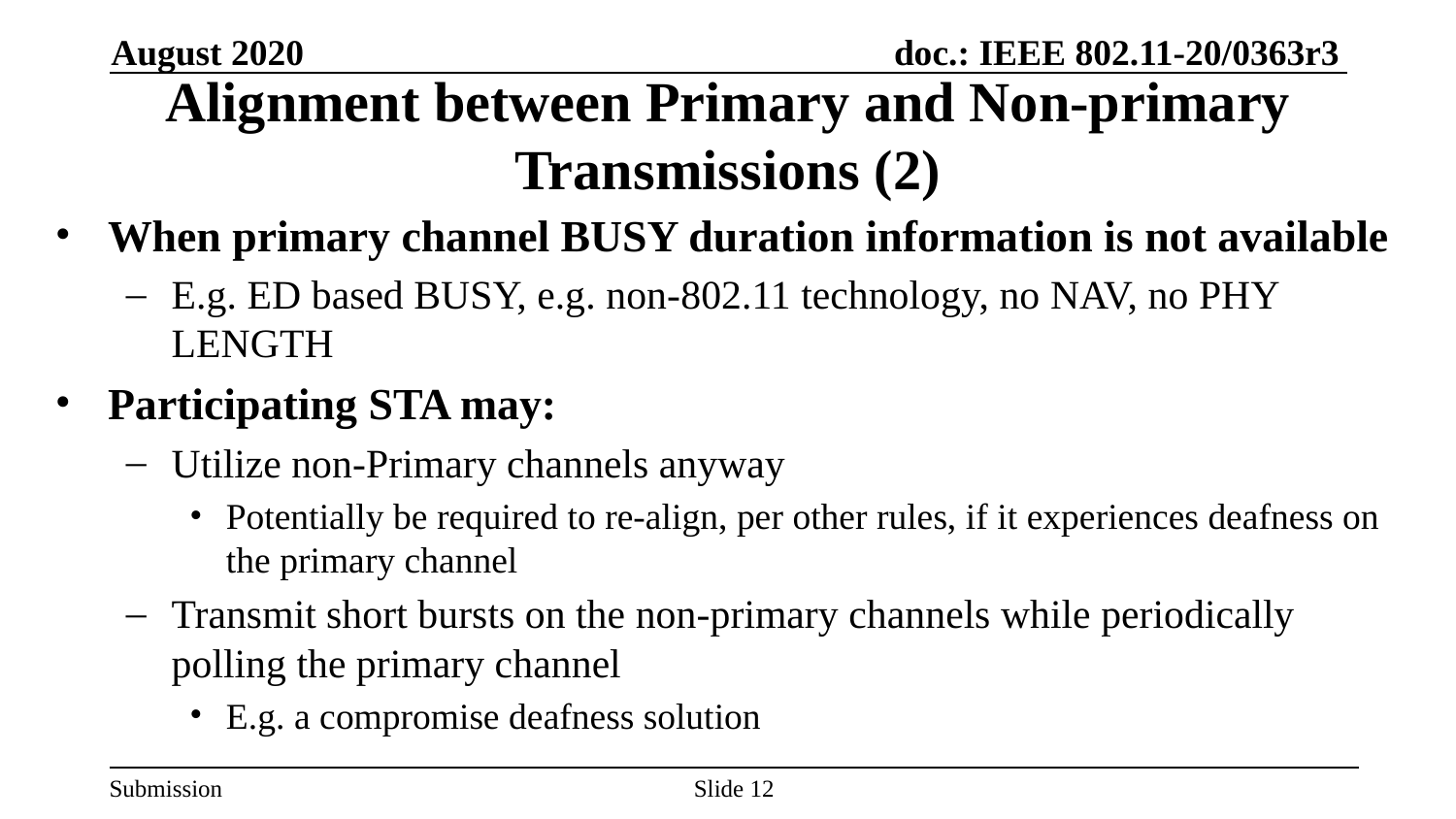

August 2020
# Alignment between Primary and Non-primary Transmissions (2)
When primary channel BUSY duration information is not available
E.g. ED based BUSY, e.g. non-802.11 technology, no NAV, no PHY LENGTH
Participating STA may:
Utilize non-Primary channels anyway
Potentially be required to re-align, per other rules, if it experiences deafness on the primary channel
Transmit short bursts on the non-primary channels while periodically polling the primary channel
E.g. a compromise deafness solution
Slide 12